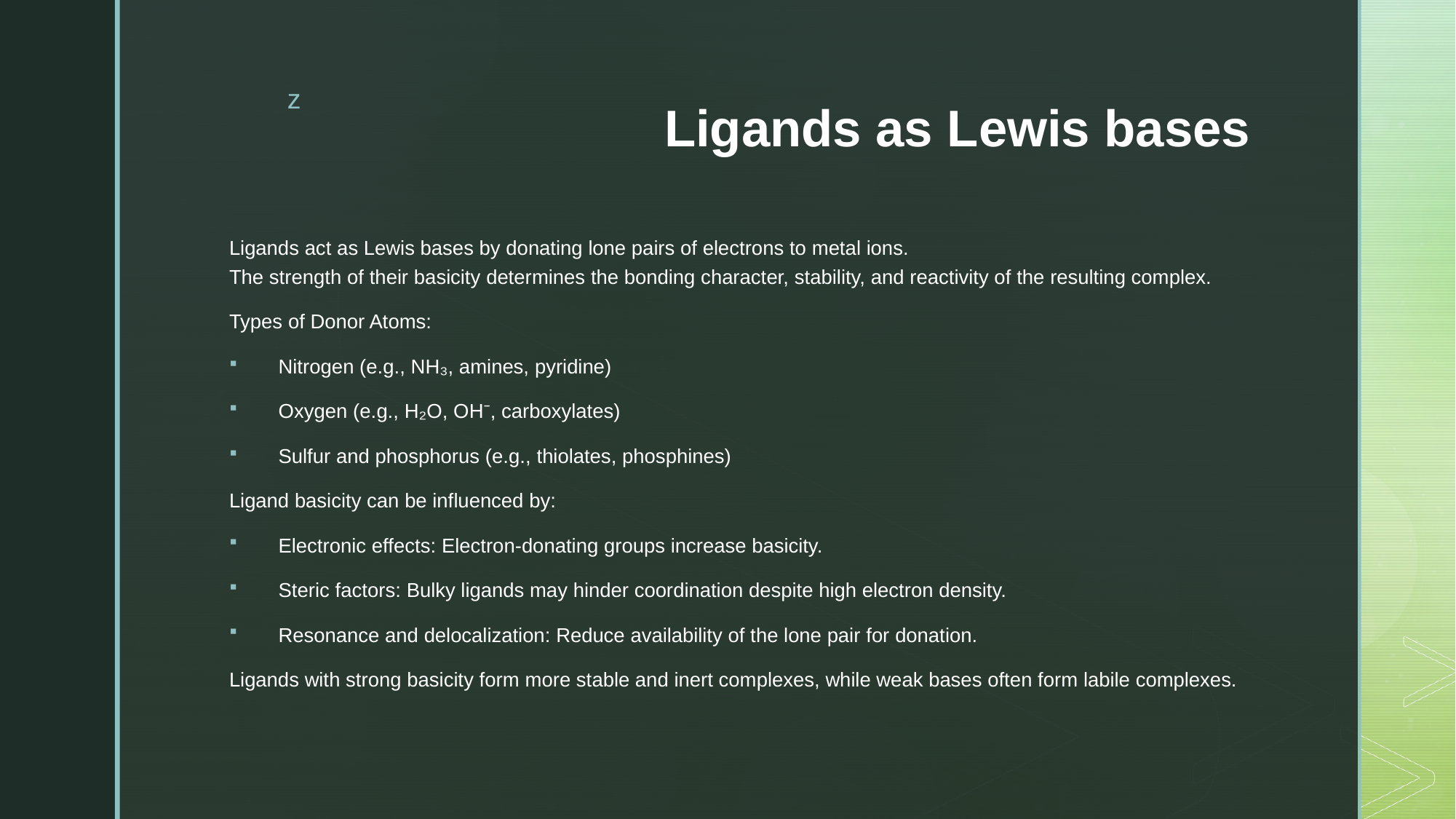

# Ligands as Lewis bases
Ligands act as Lewis bases by donating lone pairs of electrons to metal ions.
The strength of their basicity determines the bonding character, stability, and reactivity of the resulting complex.
Types of Donor Atoms:
Nitrogen (e.g., NH₃, amines, pyridine)
Oxygen (e.g., H₂O, OH⁻, carboxylates)
Sulfur and phosphorus (e.g., thiolates, phosphines)
Ligand basicity can be influenced by:
Electronic effects: Electron-donating groups increase basicity.
Steric factors: Bulky ligands may hinder coordination despite high electron density.
Resonance and delocalization: Reduce availability of the lone pair for donation.
Ligands with strong basicity form more stable and inert complexes, while weak bases often form labile complexes.